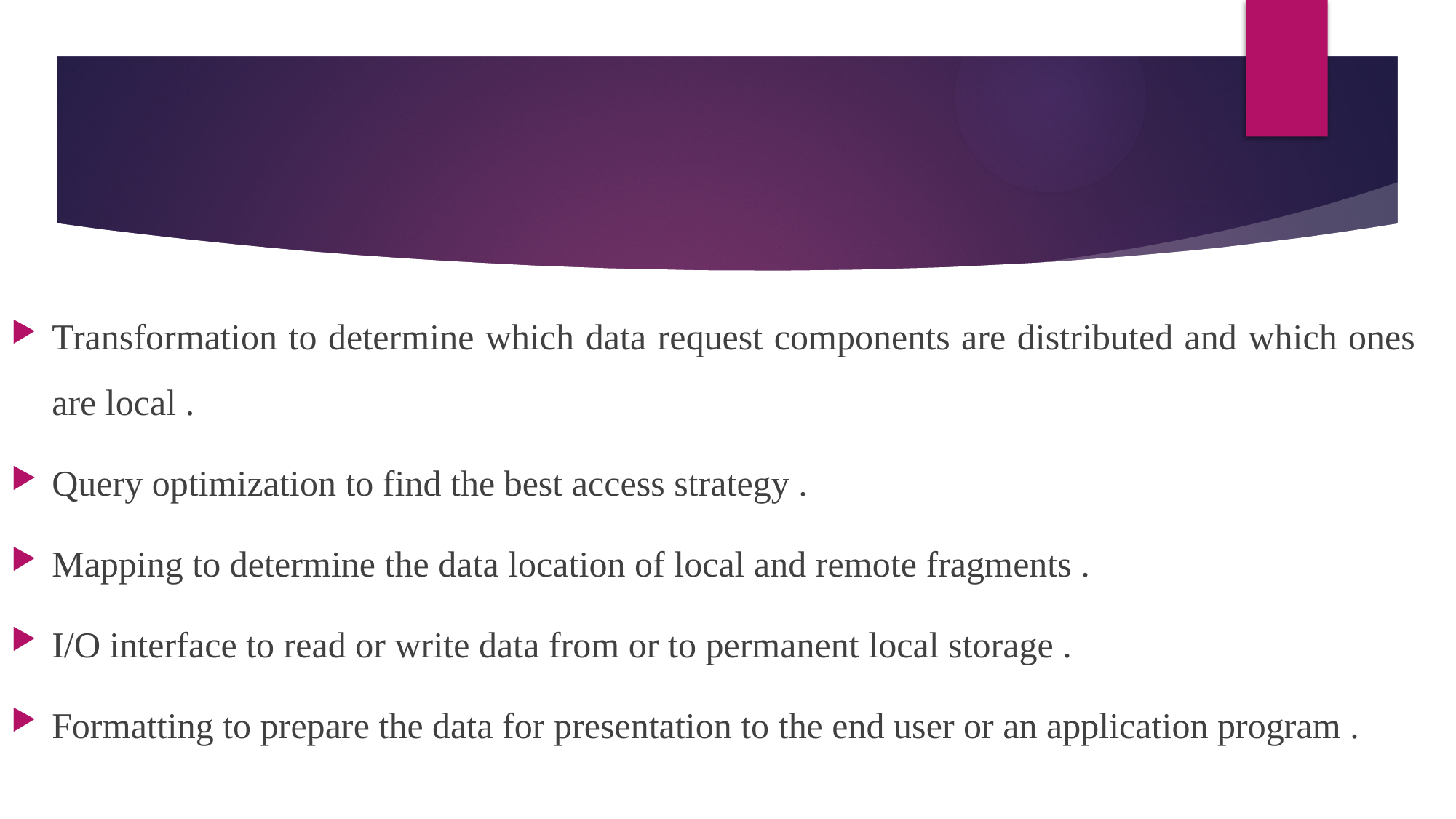

#
Transformation to determine which data request components are distributed and which ones are local .
Query optimization to find the best access strategy .
Mapping to determine the data location of local and remote fragments .
I/O interface to read or write data from or to permanent local storage .
Formatting to prepare the data for presentation to the end user or an application program .